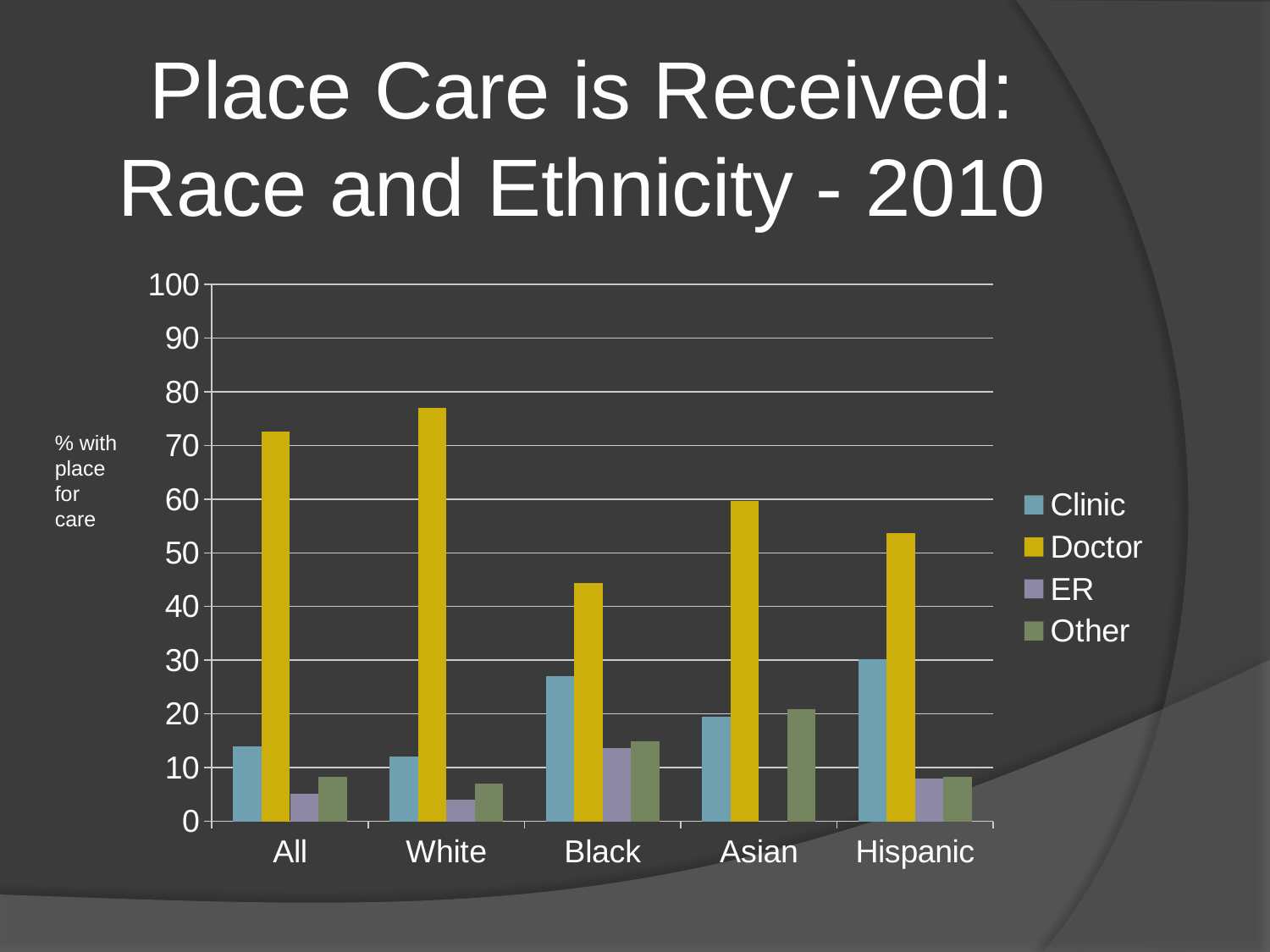

Place Care is Received:
Race and Ethnicity - 2010

### Chart

| Category | Clinic | Doctor | ER | Other |
|---|---|---|---|---|
| All | 14.0 | 72.5 | 5.2 | 8.3 |
| White | 12.0 | 76.9 | 4.1 | 7.0 |
| Black | 27.0 | 44.4 | 13.7 | 14.9 |
| Asian | 19.4 | 59.7 | None | 20.9 |
| Hispanic | 30.1 | 53.7 | 8.0 | 8.200000000000001 |
% with place for care